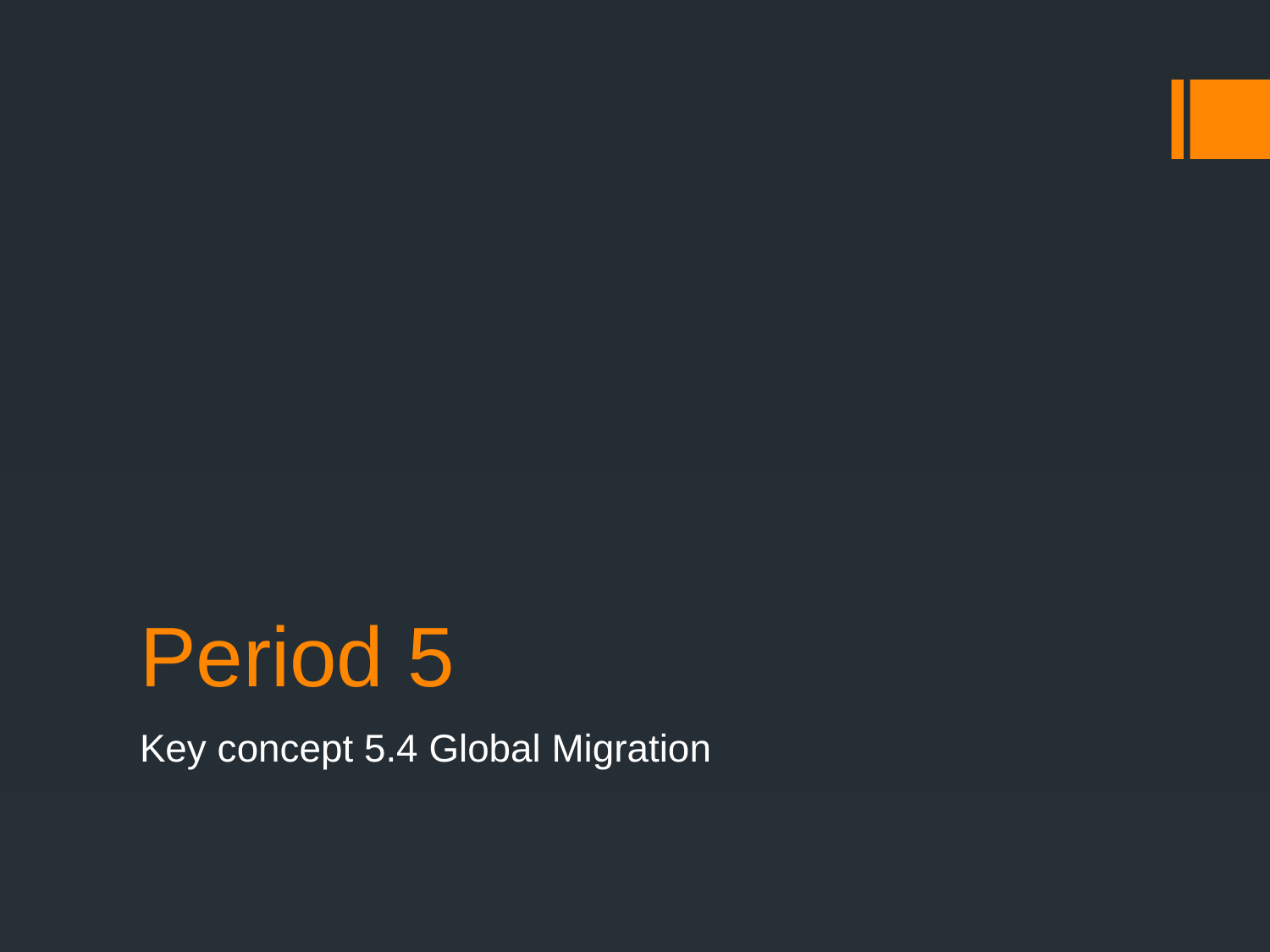

# Period 5
Key concept 5.4 Global Migration